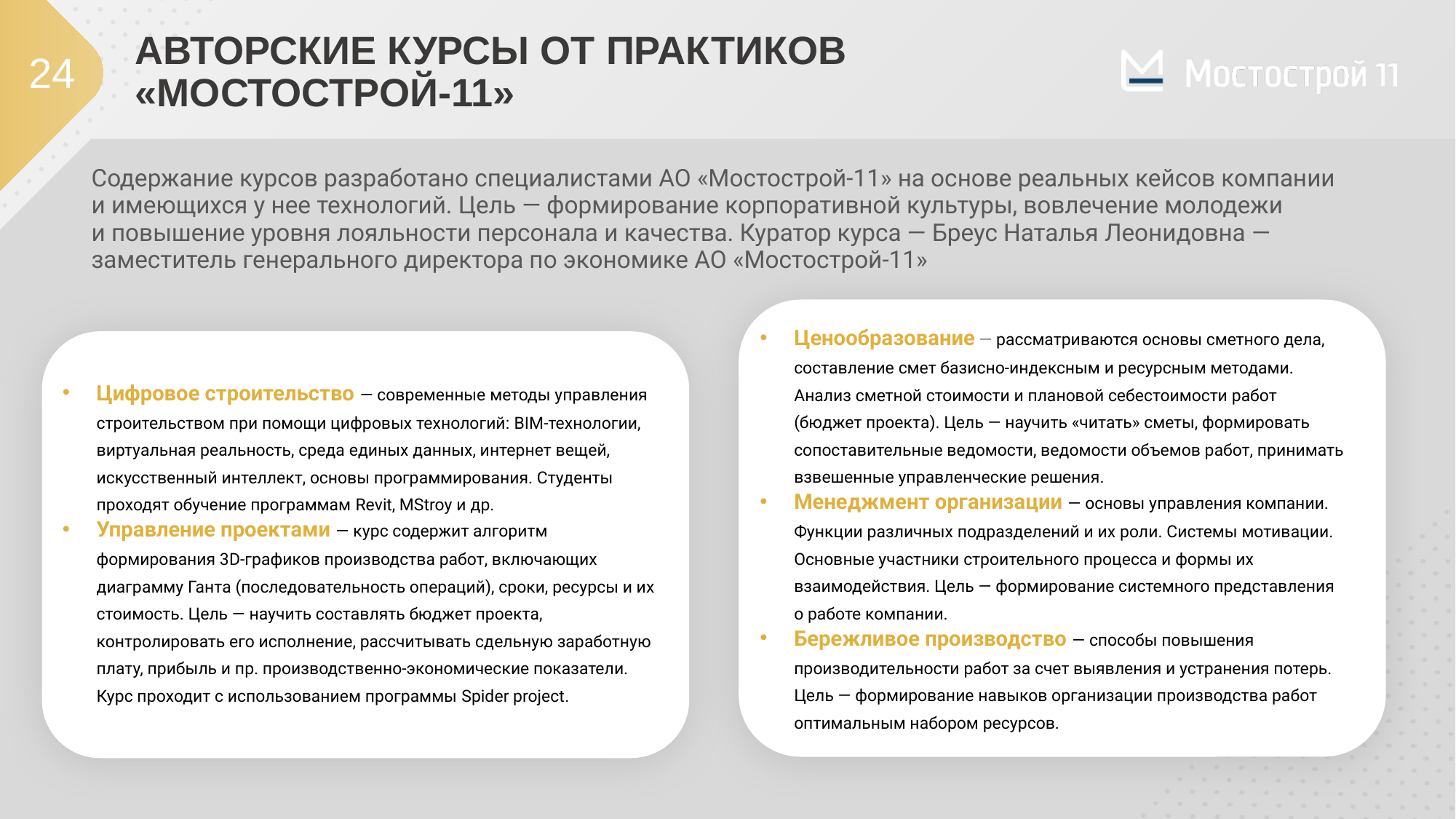

# АВТОРСКИЕ КУРСЫ ОТ ПРАКТИКОВ «МОСТОСТРОЙ-11»
24
Содержание курсов разработано специалистами АО «Мостострой-11» на основе реальных кейсов компании
и имеющихся у нее технологий. Цель — формирование корпоративной культуры, вовлечение молодежи
и повышение уровня лояльности персонала и качества. Куратор курса — Бреус Наталья Леонидовна — заместитель генерального директора по экономике АО «Мостострой-11»

Ценообразование — рассматриваются основы сметного дела, составление смет базисно-индексным и ресурсным методами. Анализ сметной стоимости и плановой себестоимости работ (бюджет проекта). Цель — научить «читать» сметы, формировать сопоставительные ведомости, ведомости объемов работ, принимать взвешенные управленческие решения.
Менеджмент организации — основы управления компании. Функции различных подразделений и их роли. Системы мотивации. Основные участники строительного процесса и формы их взаимодействия. Цель — формирование системного представления о работе компании.
Бережливое производство — способы повышения производительности работ за счет выявления и устранения потерь. Цель — формирование навыков организации производства работ оптимальным набором ресурсов.

Цифровое строительство — современные методы управления строительством при помощи цифровых технологий: BIM-технологии, виртуальная реальность, среда единых данных, интернет вещей, искусственный интеллект, основы программирования. Студенты проходят обучение программам Revit, MStroy и др.
Управление проектами — курс содержит алгоритм формирования 3D-графиков производства работ, включающих диаграмму Ганта (последовательность операций), сроки, ресурсы и их стоимость. Цель — научить составлять бюджет проекта, контролировать его исполнение, рассчитывать сдельную заработную плату, прибыль и пр. производственно-экономические показатели. Курс проходит с использованием программы Spider project.